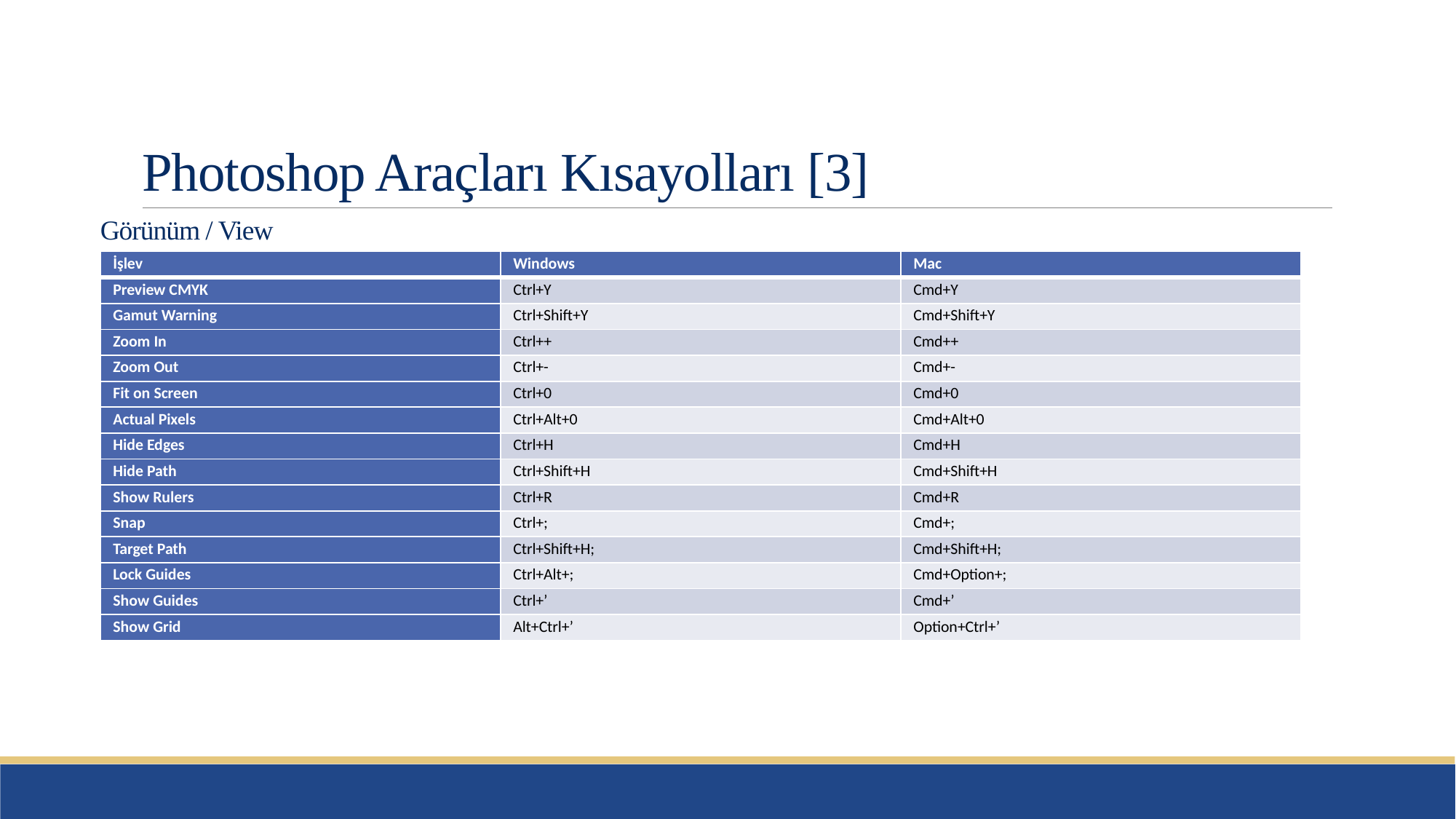

# Photoshop Araçları Kısayolları [3]
Görünüm / View
| İşlev | Windows | Mac |
| --- | --- | --- |
| Preview CMYK | Ctrl+Y | Cmd+Y |
| Gamut Warning | Ctrl+Shift+Y | Cmd+Shift+Y |
| Zoom In | Ctrl++ | Cmd++ |
| Zoom Out | Ctrl+- | Cmd+- |
| Fit on Screen | Ctrl+0 | Cmd+0 |
| Actual Pixels | Ctrl+Alt+0 | Cmd+Alt+0 |
| Hide Edges | Ctrl+H | Cmd+H |
| Hide Path | Ctrl+Shift+H | Cmd+Shift+H |
| Show Rulers | Ctrl+R | Cmd+R |
| Snap | Ctrl+; | Cmd+; |
| Target Path | Ctrl+Shift+H; | Cmd+Shift+H; |
| Lock Guides | Ctrl+Alt+; | Cmd+Option+; |
| Show Guides | Ctrl+’ | Cmd+’ |
| Show Grid | Alt+Ctrl+’ | Option+Ctrl+’ |